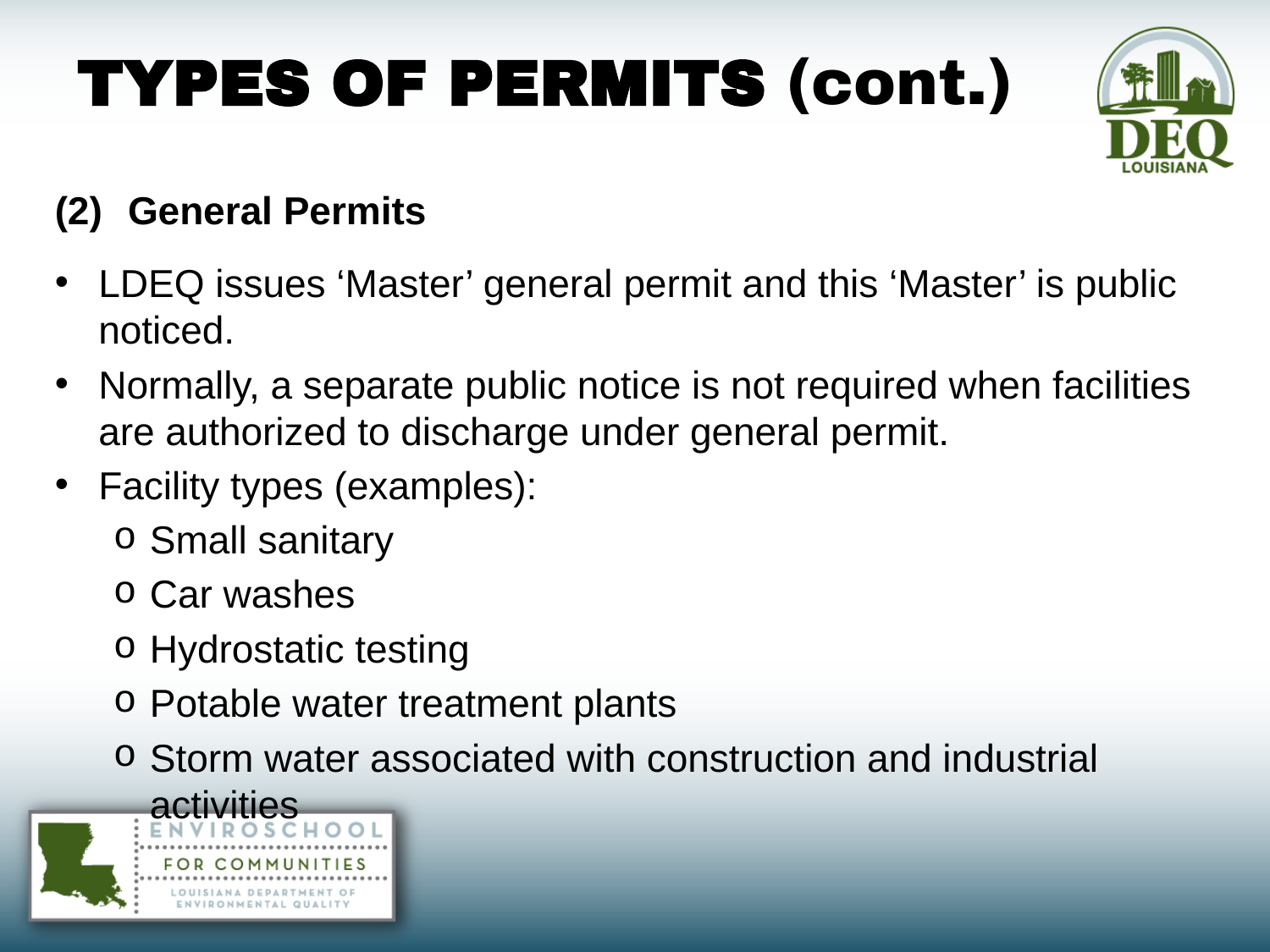

# TYPES OF PERMITS (cont.)
(2)	General Permits

LDEQ issues ‘Master’ general permit and this ‘Master’ is public noticed.
Normally, a separate public notice is not required when facilities are authorized to discharge under general permit.
Facility types (examples):
Small sanitary
Car washes
Hydrostatic testing
Potable water treatment plants
Storm water associated with construction and industrial activities